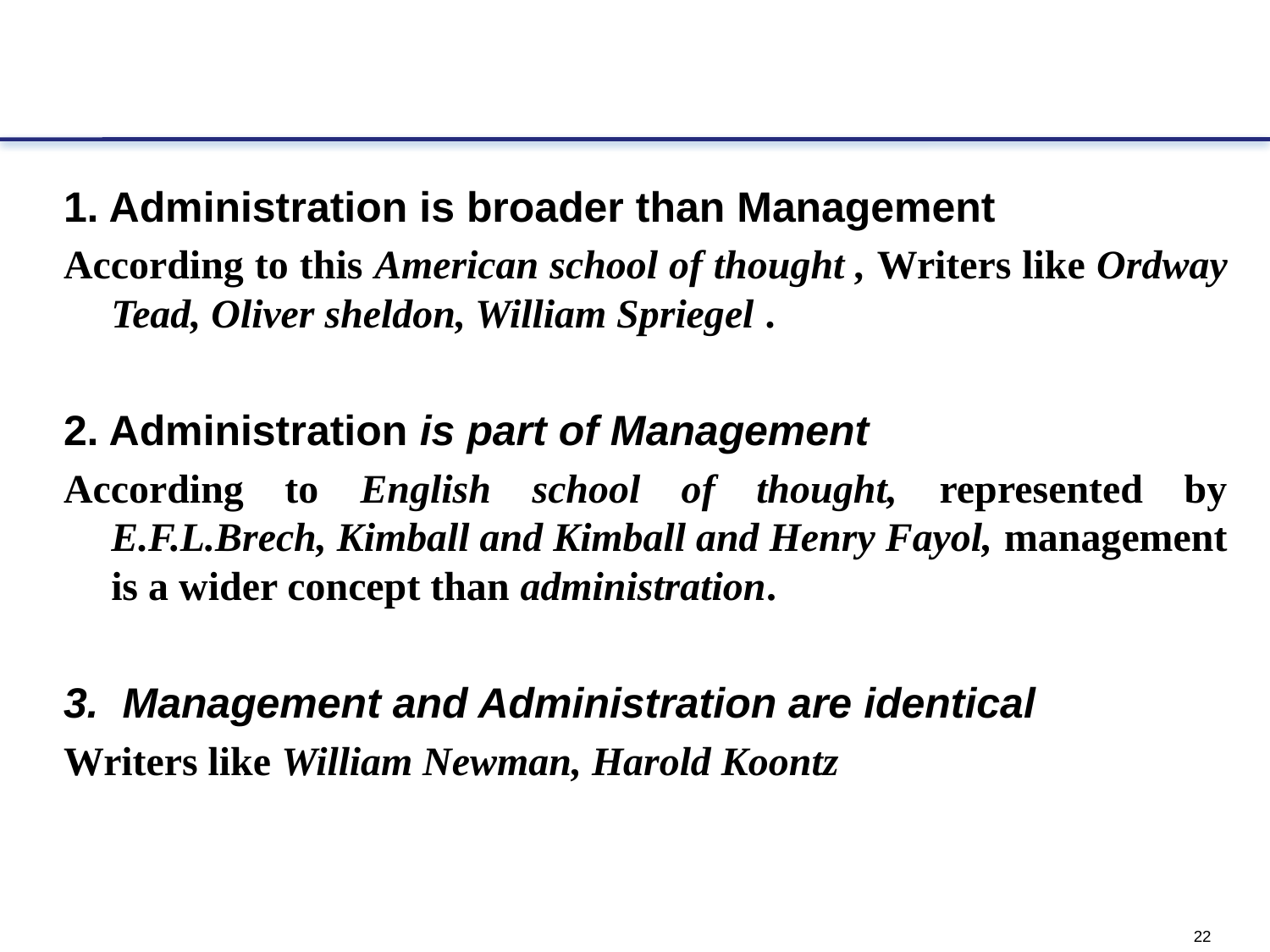

1. Administration is broader than Management
According to this American school of thought , Writers like Ordway Tead, Oliver sheldon, William Spriegel .

2. Administration is part of Management
According to English school of thought, represented by E.F.L.Brech, Kimball and Kimball and Henry Fayol, management is a wider concept than administration.

3.  Management and Administration are identical
Writers like William Newman, Harold Koontz